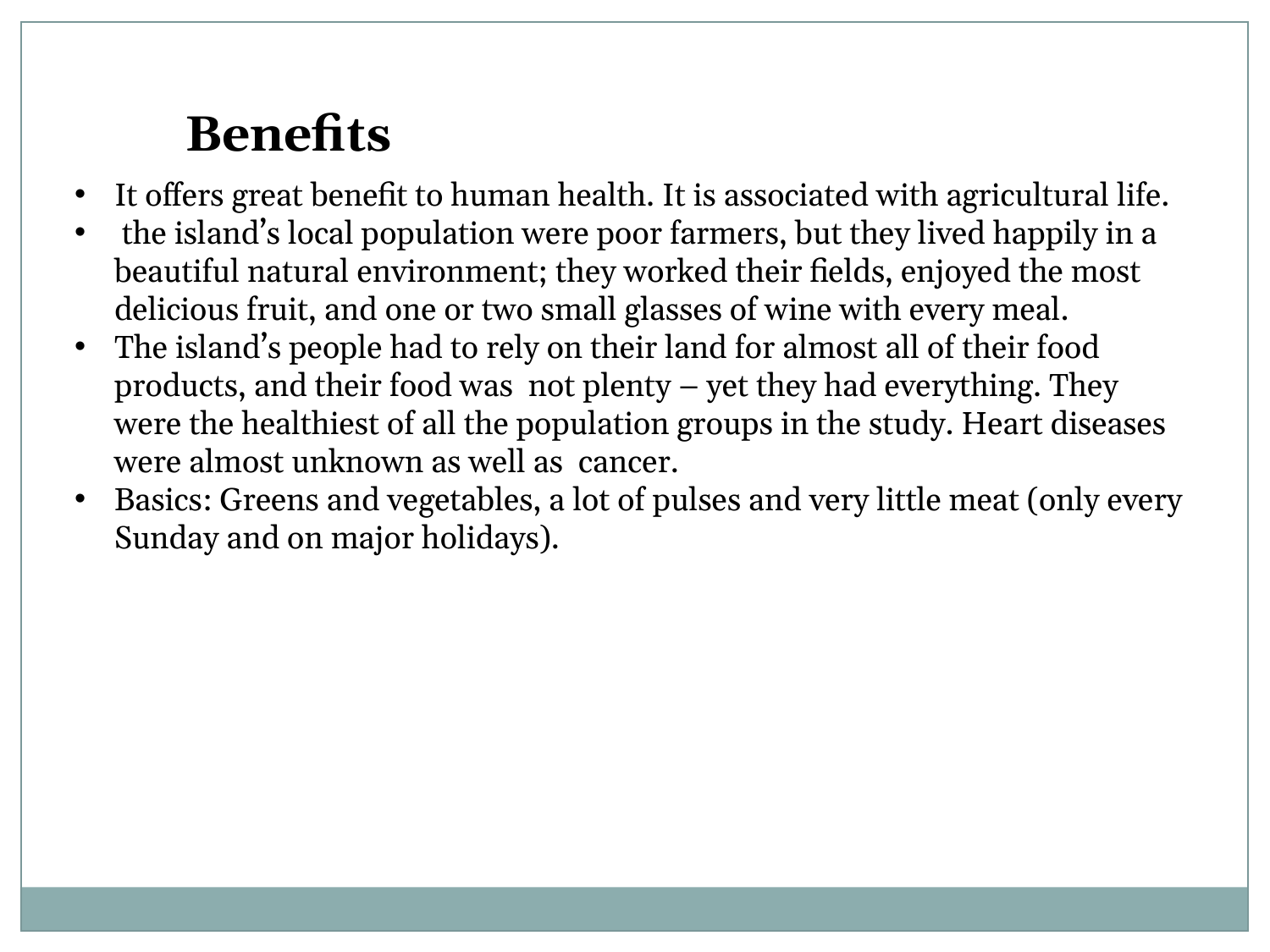

Benefits
It offers great benefit to human health. It is associated with agricultural life.
 the island’s local population were poor farmers, but they lived happily in a beautiful natural environment; they worked their fields, enjoyed the most delicious fruit, and one or two small glasses of wine with every meal.
The island’s people had to rely on their land for almost all of their food products, and their food was  not plenty – yet they had everything. They were the healthiest of all the population groups in the study. Heart diseases were almost unknown as well as  cancer.
Basics: Greens and vegetables, a lot of pulses and very little meat (only every Sunday and on major holidays).